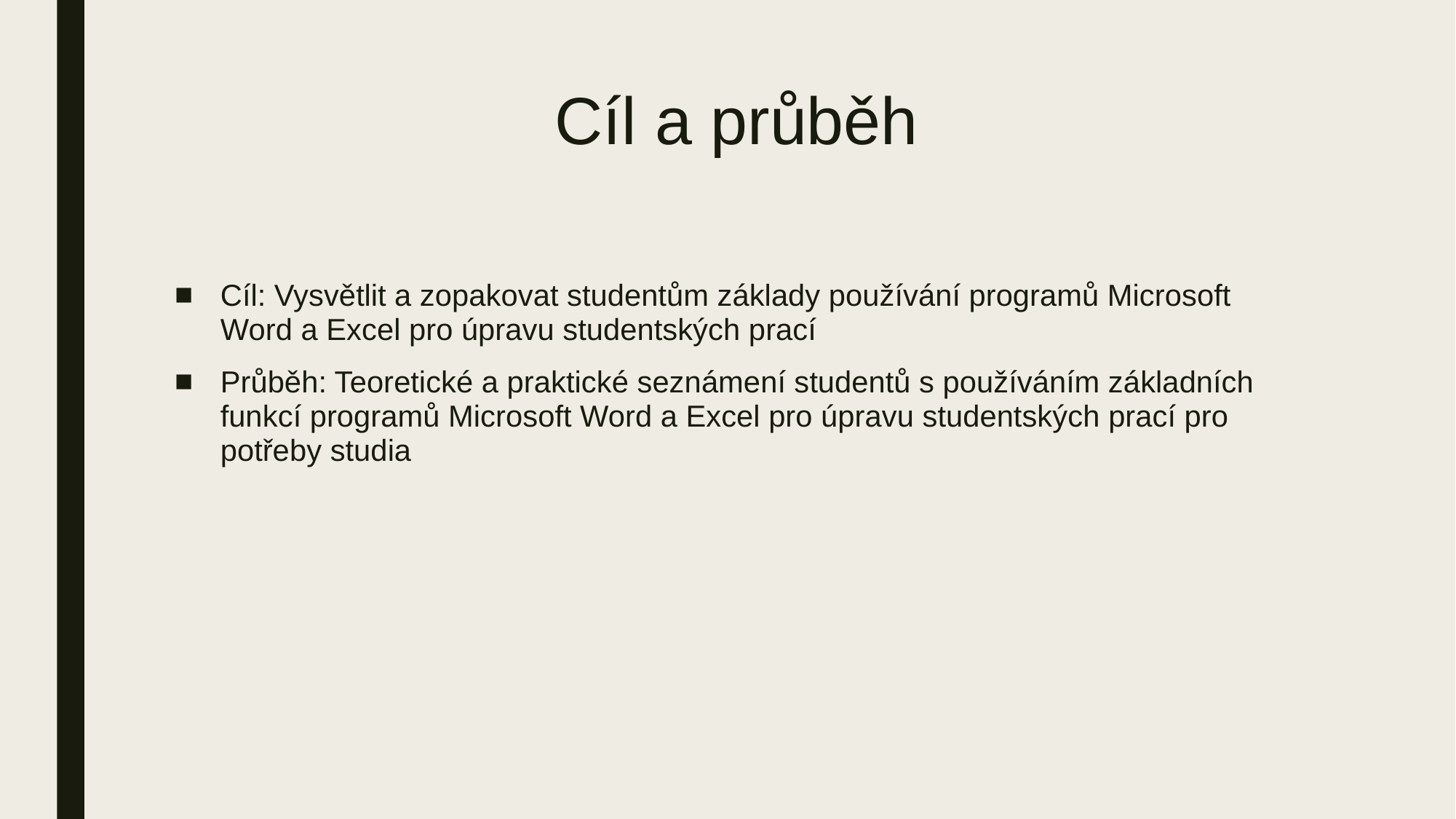

# Cíl a průběh
Cíl: Vysvětlit a zopakovat studentům základy používání programů Microsoft Word a Excel pro úpravu studentských prací
Průběh: Teoretické a praktické seznámení studentů s používáním základních funkcí programů Microsoft Word a Excel pro úpravu studentských prací pro potřeby studia